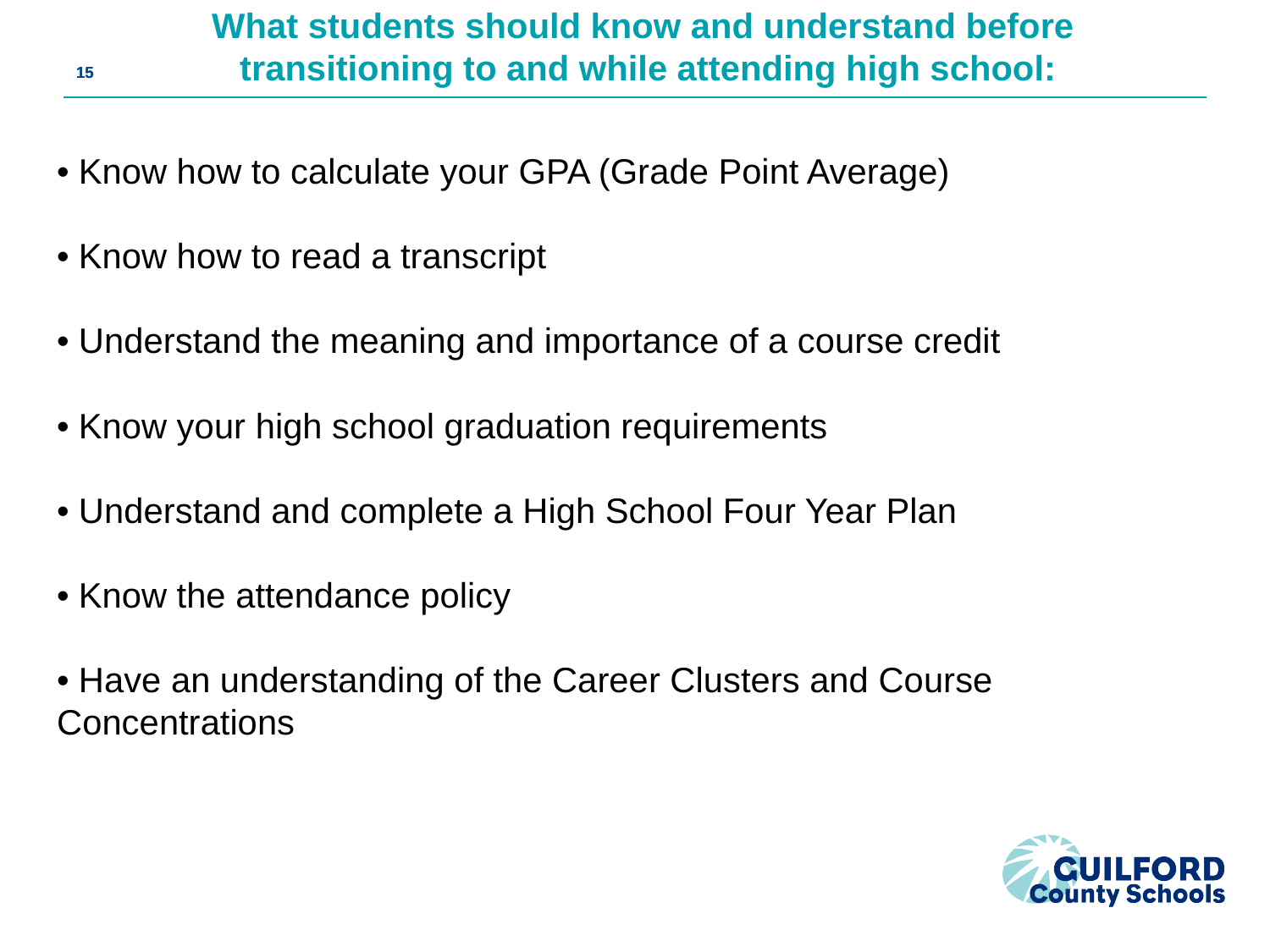

# What students should know and understand before transitioning to and while attending high school:
15
• Know how to calculate your GPA (Grade Point Average)

• Know how to read a transcript

• Understand the meaning and importance of a course credit

• Know your high school graduation requirements

• Understand and complete a High School Four Year Plan

• Know the attendance policy

• Have an understanding of the Career Clusters and Course Concentrations